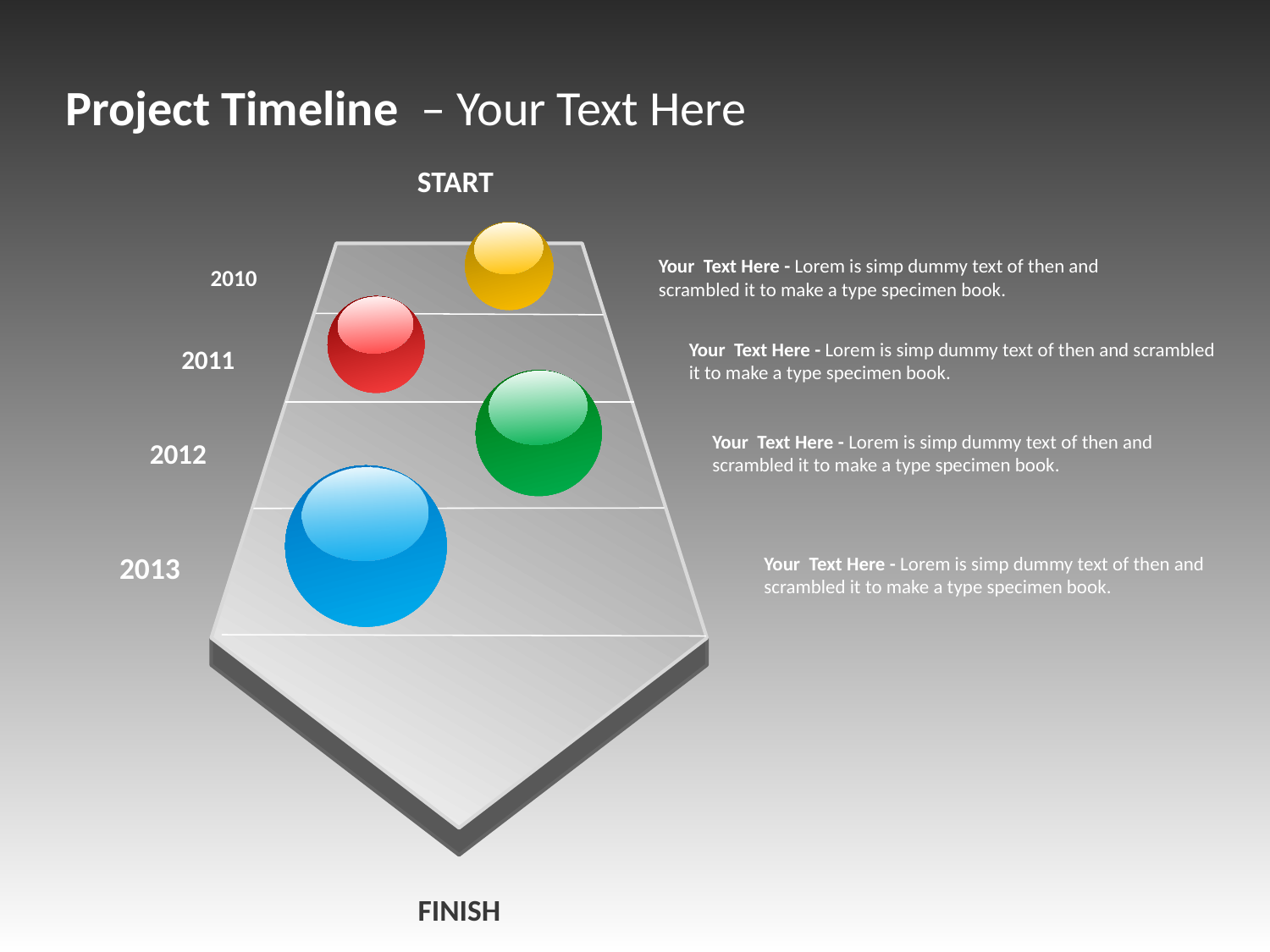

Project Timeline  – Your Text Here
START

Your  Text Here - Lorem is simp dummy text of then and scrambled it to make a type specimen book.

2010

Your  Text Here - Lorem is simp dummy text of then and scrambled it to make a type specimen book.
2011

Your  Text Here - Lorem is simp dummy text of then and scrambled it to make a type specimen book.
2012

2013
Your  Text Here - Lorem is simp dummy text of then and scrambled it to make a type specimen book.
FINISH